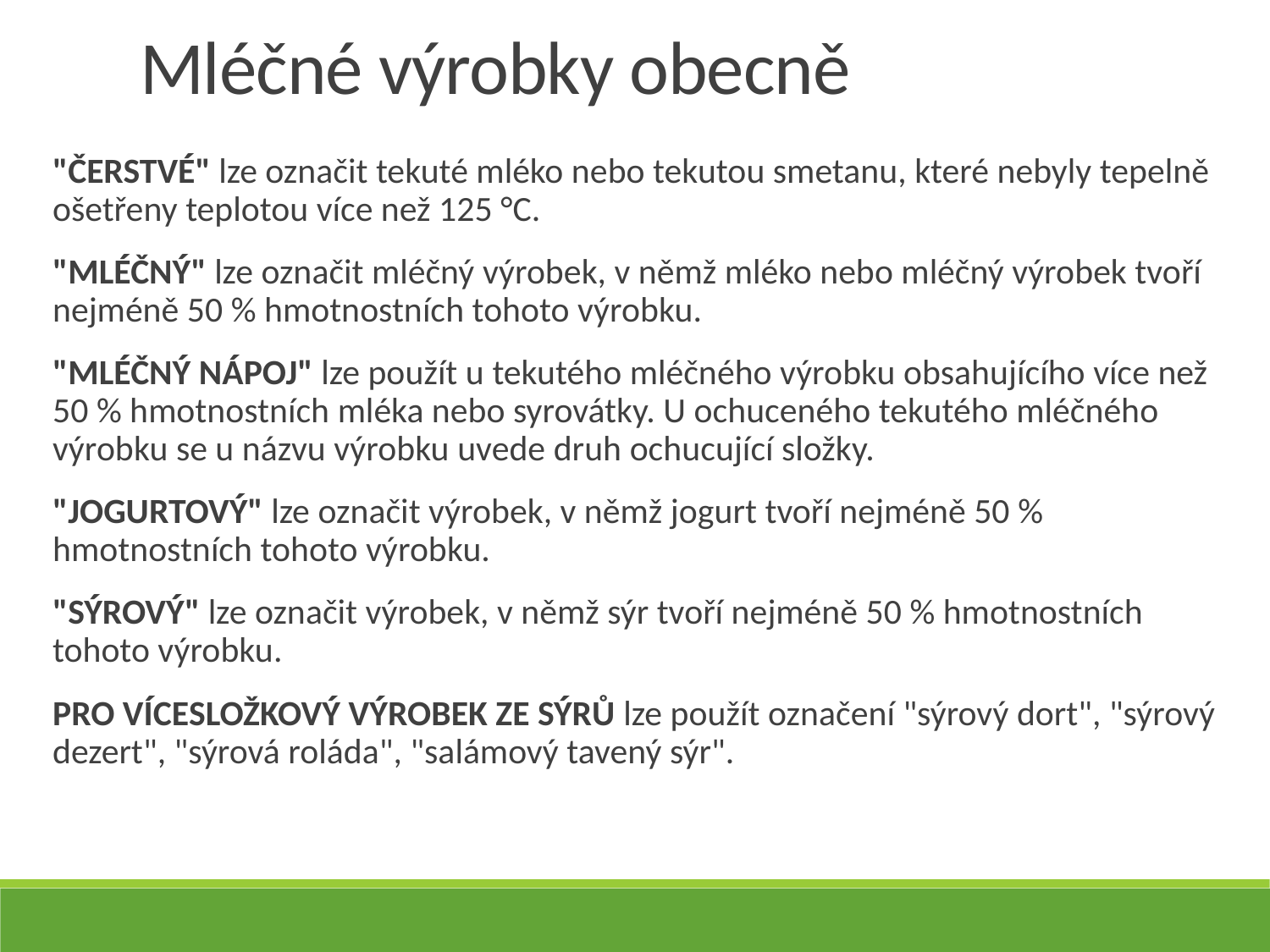

Mléčné výrobky obecně
"ČERSTVÉ" lze označit tekuté mléko nebo tekutou smetanu, které nebyly tepelně ošetřeny teplotou více než 125 °C.
"MLÉČNÝ" lze označit mléčný výrobek, v němž mléko nebo mléčný výrobek tvoří nejméně 50 % hmotnostních tohoto výrobku.
"MLÉČNÝ NÁPOJ" lze použít u tekutého mléčného výrobku obsahujícího více než 50 % hmotnostních mléka nebo syrovátky. U ochuceného tekutého mléčného výrobku se u názvu výrobku uvede druh ochucující složky.
"JOGURTOVÝ" lze označit výrobek, v němž jogurt tvoří nejméně 50 % hmotnostních tohoto výrobku.
"SÝROVÝ" lze označit výrobek, v němž sýr tvoří nejméně 50 % hmotnostních tohoto výrobku.
PRO VÍCESLOŽKOVÝ VÝROBEK ZE SÝRŮ lze použít označení "sýrový dort", "sýrový dezert", "sýrová roláda", "salámový tavený sýr".